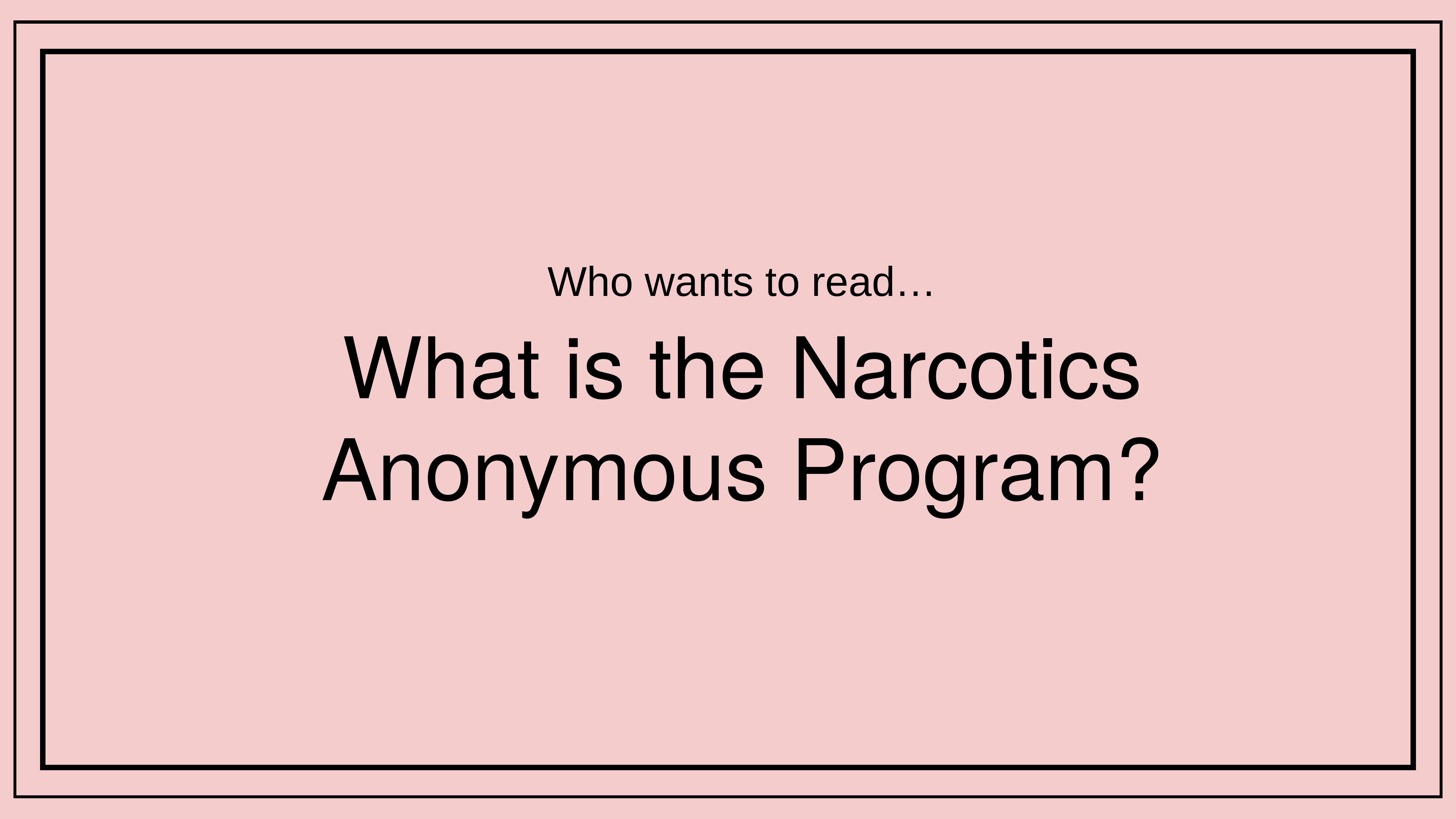

Who wants to read…
# What is the Narcotics Anonymous Program?